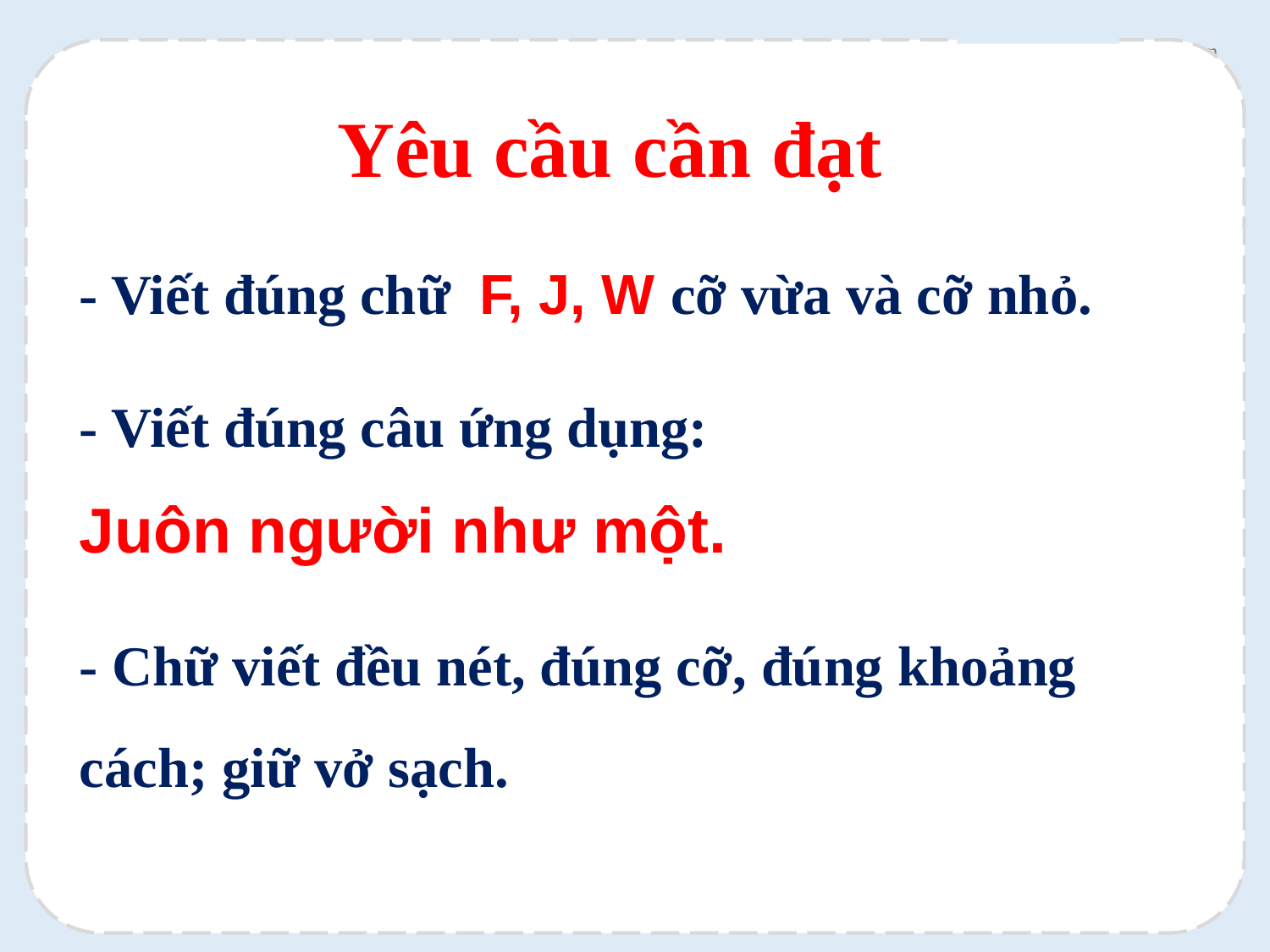

Yêu cầu cần đạt
- Viết đúng chữ  F, J, W cỡ vừa và cỡ nhỏ.
- Viết đúng câu ứng dụng:
Juôn người như một.
- Chữ viết đều nét, đúng cỡ, đúng khoảng cách; giữ vở sạch.